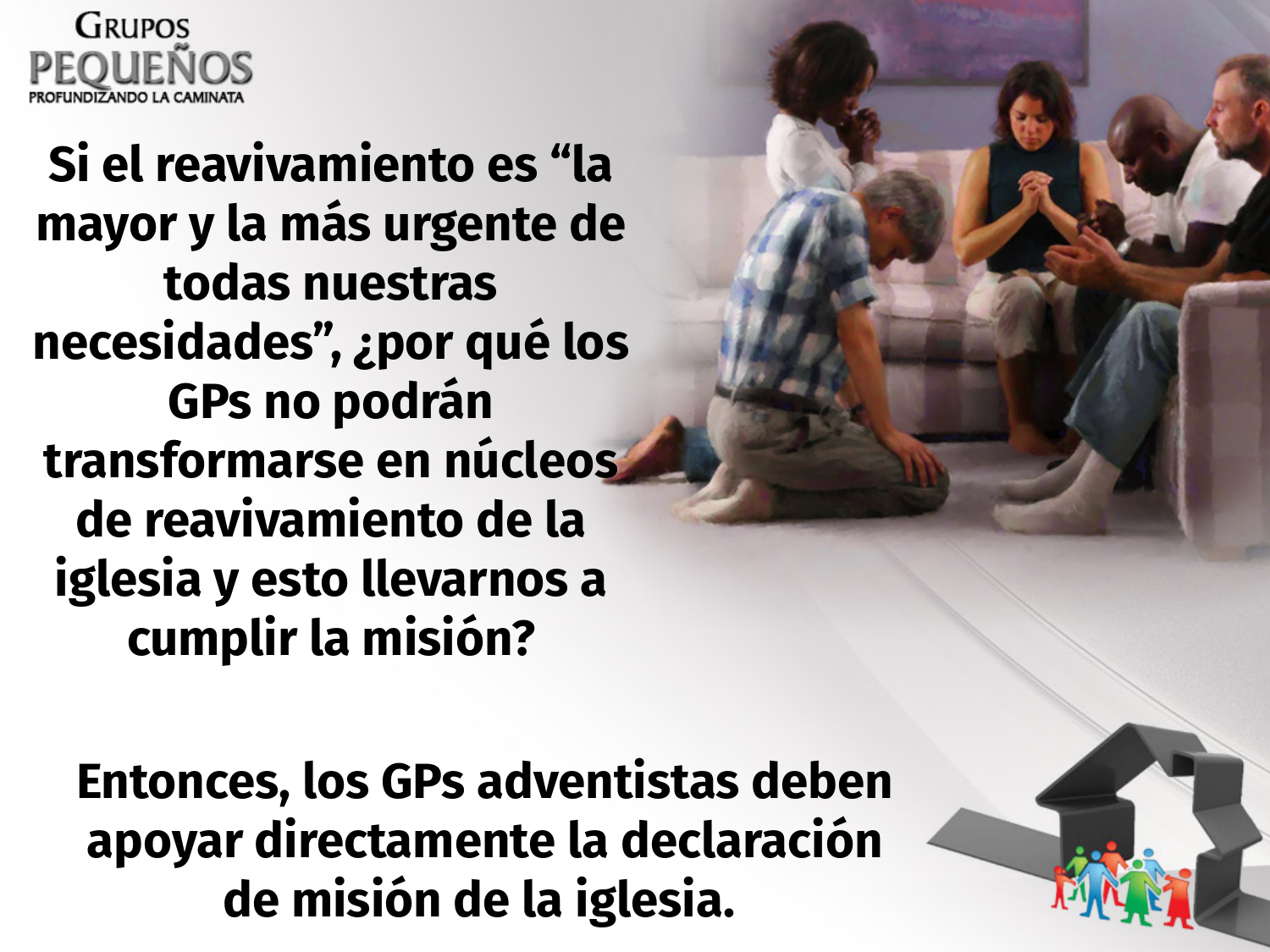

Si el reavivamiento es “la mayor y la más urgente de todas nuestras necesidades”, ¿por qué los GPs no podrán transformarse en núcleos de reavivamiento de la iglesia y esto llevarnos a cumplir la misión?
Entonces, los GPs adventistas deben apoyar directamente la declaración de misión de la iglesia.